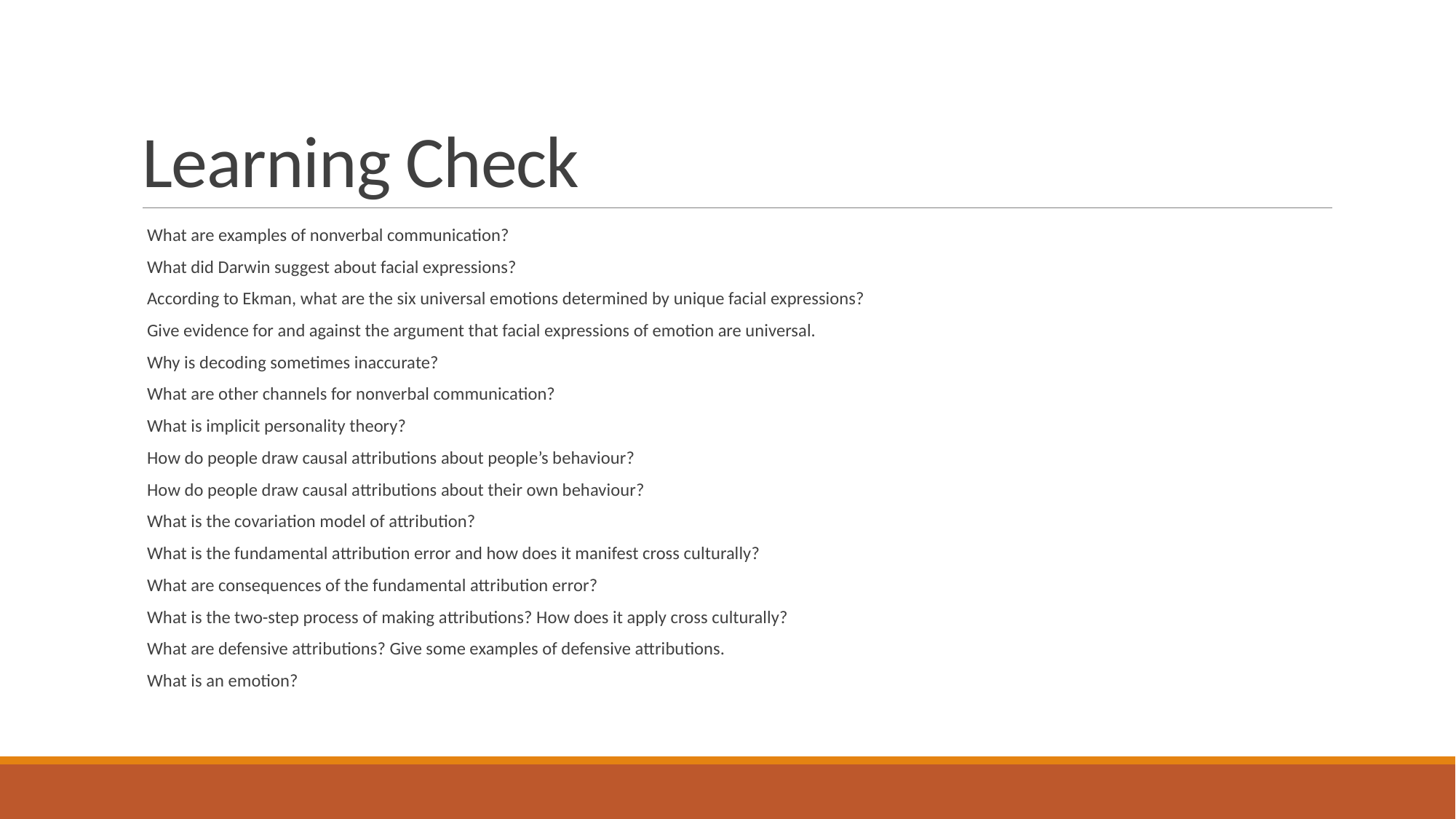

# Learning Check
What are examples of nonverbal communication?
What did Darwin suggest about facial expressions?
According to Ekman, what are the six universal emotions determined by unique facial expressions?
Give evidence for and against the argument that facial expressions of emotion are universal.
Why is decoding sometimes inaccurate?
What are other channels for nonverbal communication?
What is implicit personality theory?
How do people draw causal attributions about people’s behaviour?
How do people draw causal attributions about their own behaviour?
What is the covariation model of attribution?
What is the fundamental attribution error and how does it manifest cross culturally?
What are consequences of the fundamental attribution error?
What is the two-step process of making attributions? How does it apply cross culturally?
What are defensive attributions? Give some examples of defensive attributions.
What is an emotion?